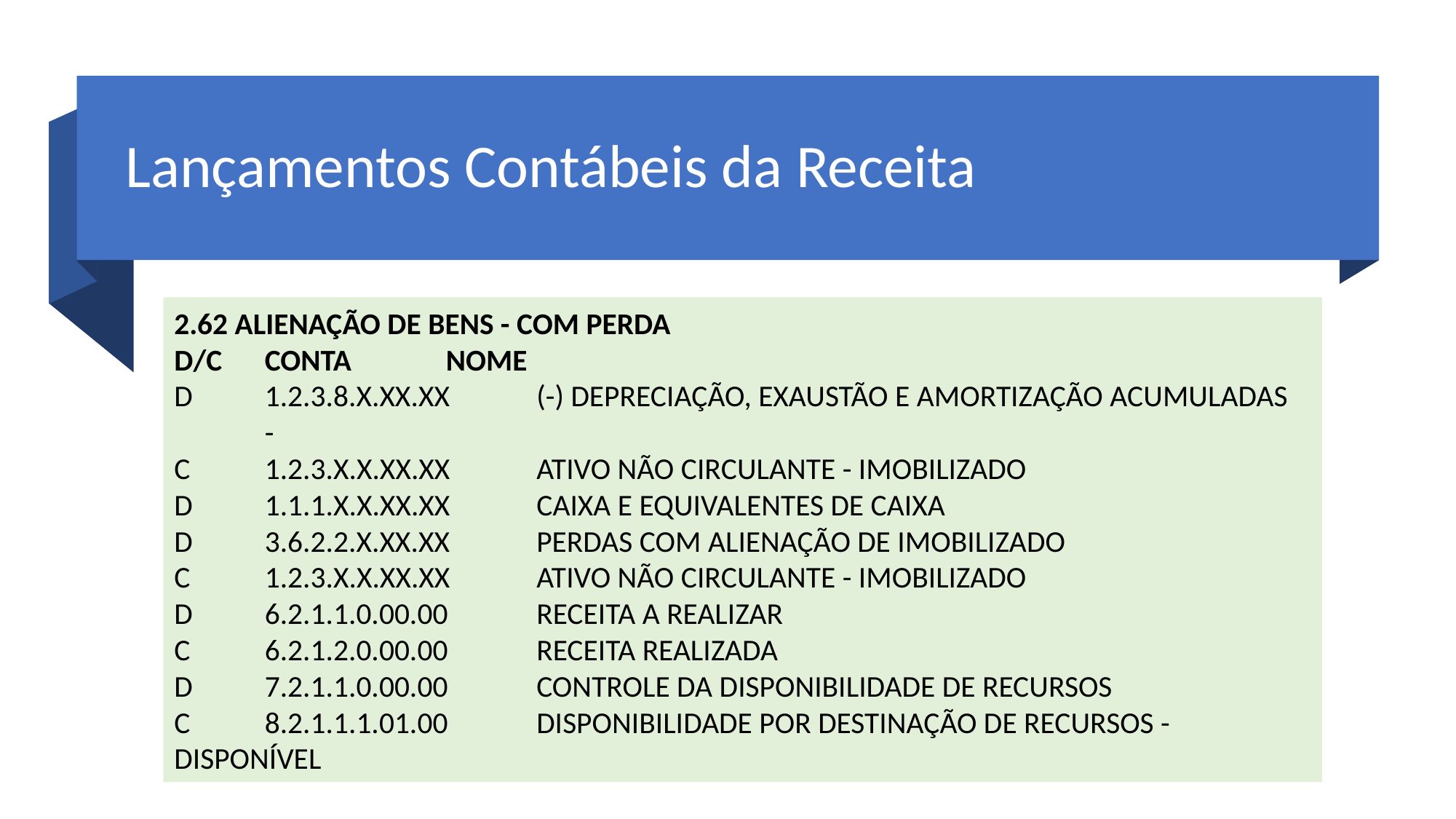

Lançamentos Contábeis da Receita

2.62 ALIENAÇÃO DE BENS - COM PERDA
D/C 	CONTA 		NOME
D 	1.2.3.8.X.XX.XX 	(-) DEPRECIAÇÃO, EXAUSTÃO E AMORTIZAÇÃO ACUMULADAS 	-
C 	1.2.3.X.X.XX.XX 	ATIVO NÃO CIRCULANTE - IMOBILIZADO
D 	1.1.1.X.X.XX.XX 	CAIXA E EQUIVALENTES DE CAIXA
D 	3.6.2.2.X.XX.XX 	PERDAS COM ALIENAÇÃO DE IMOBILIZADO
C 	1.2.3.X.X.XX.XX 	ATIVO NÃO CIRCULANTE - IMOBILIZADO
D 	6.2.1.1.0.00.00 	RECEITA A REALIZAR
C 	6.2.1.2.0.00.00 	RECEITA REALIZADA
D 	7.2.1.1.0.00.00 	CONTROLE DA DISPONIBILIDADE DE RECURSOS
C 	8.2.1.1.1.01.00 	DISPONIBILIDADE POR DESTINAÇÃO DE RECURSOS - DISPONÍVEL